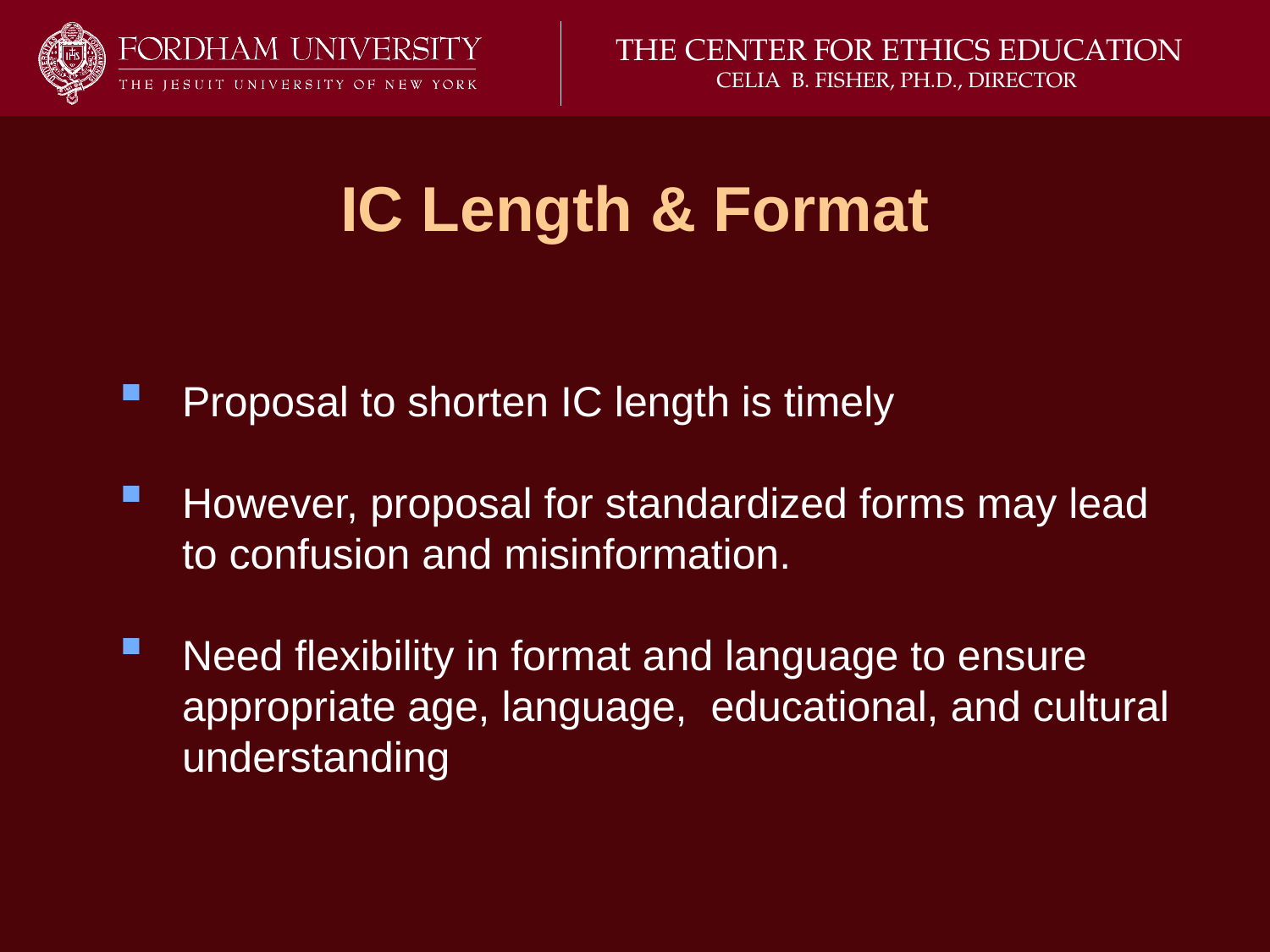

The Center for Ethics Education
Celia  B. Fisher, Ph.D., Director
# IC Length & Format

Proposal to shorten IC length is timely

However, proposal for standardized forms may lead to confusion and misinformation.

Need flexibility in format and language to ensure appropriate age, language,  educational, and cultural understanding